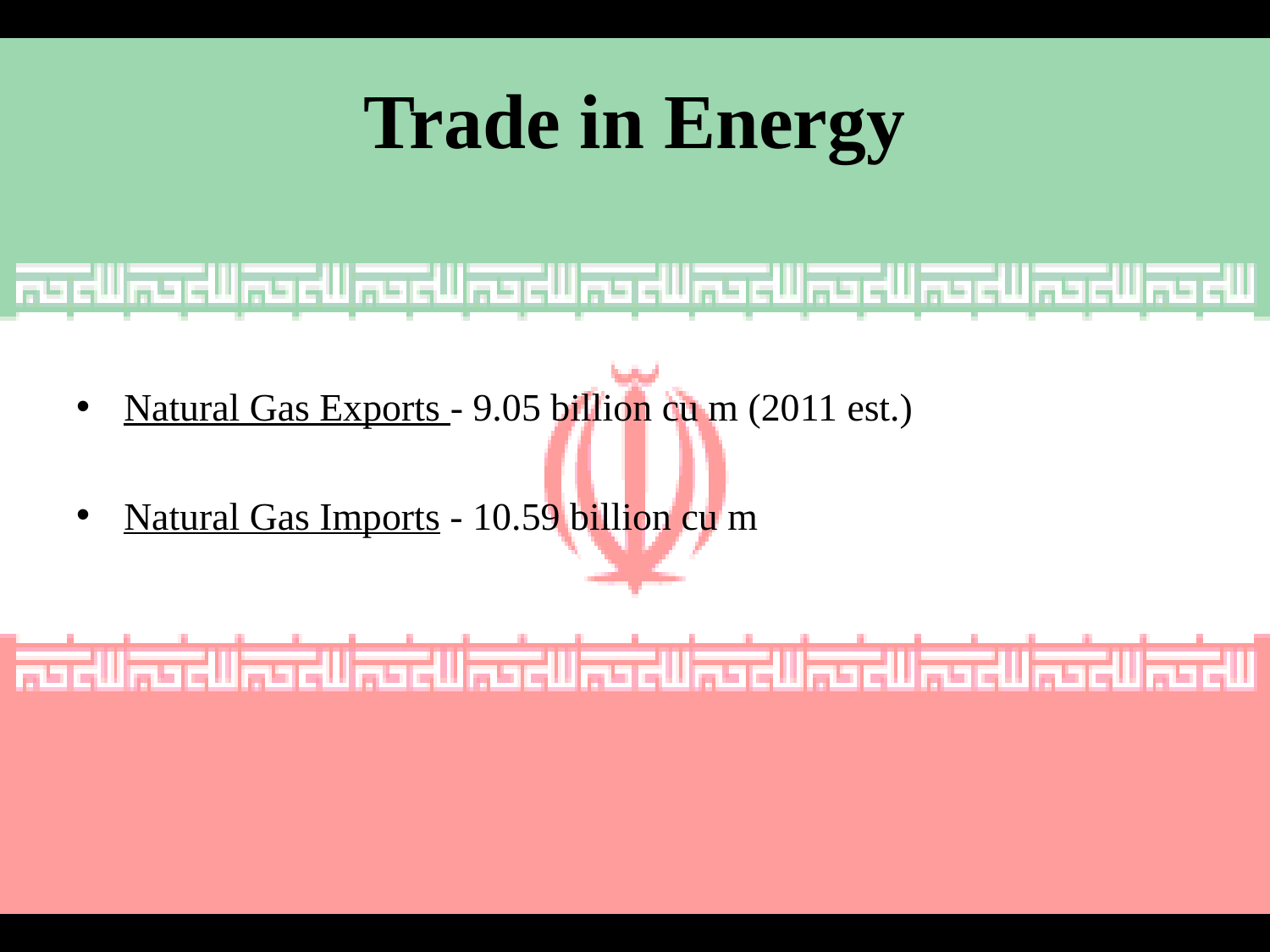

# Trade in Energy
Natural Gas Exports - 9.05 billion cu m (2011 est.)

Natural Gas Imports - 10.59 billion cu m